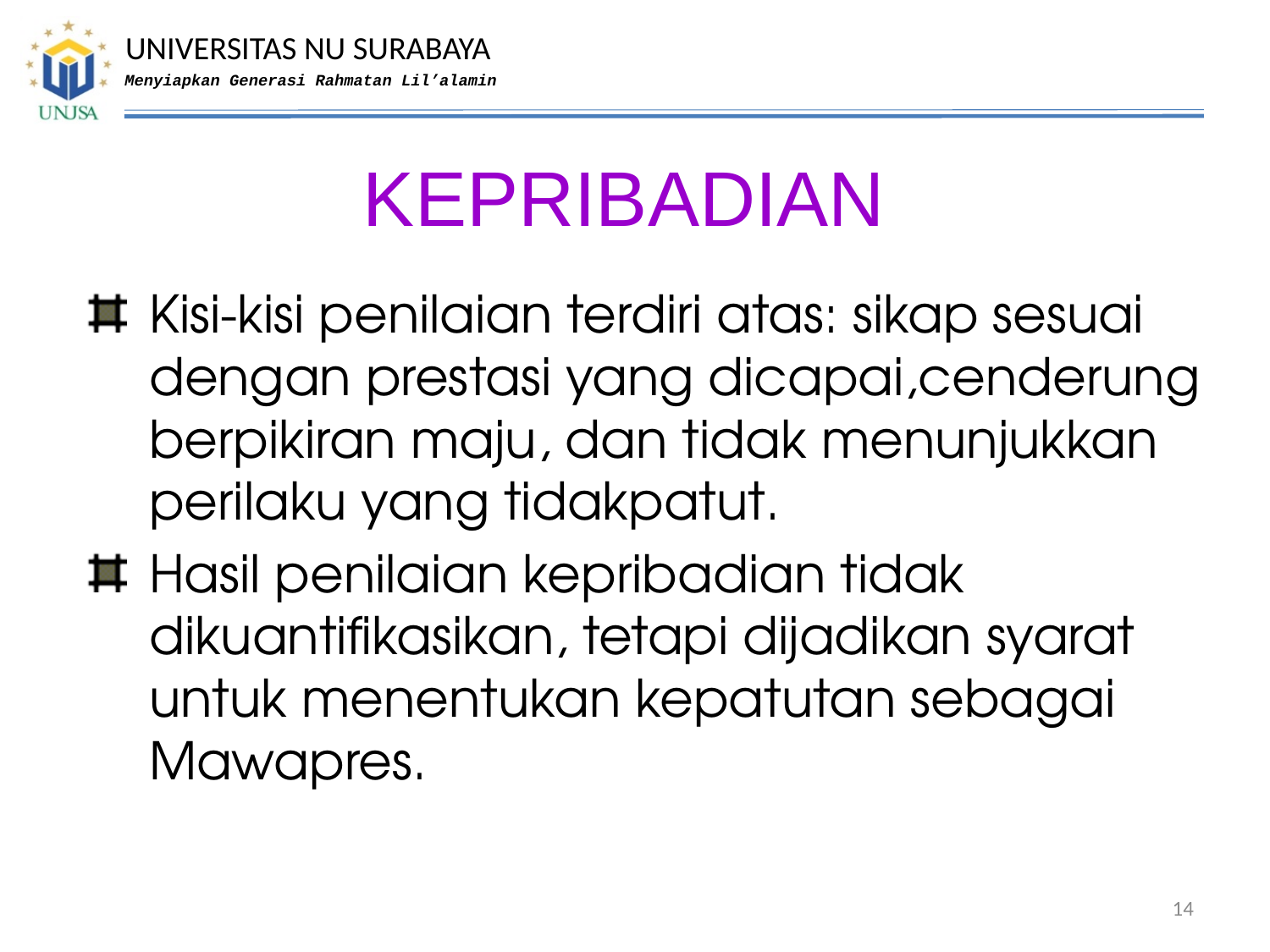

# KEPRIBADIAN
Kisi-kisi penilaian terdiri atas: sikap sesuai dengan prestasi yang dicapai,cenderung berpikiran maju, dan tidak menunjukkan perilaku yang tidakpatut.
Hasil penilaian kepribadian tidak dikuantifikasikan, tetapi dijadikan syarat untuk menentukan kepatutan sebagai Mawapres.
14